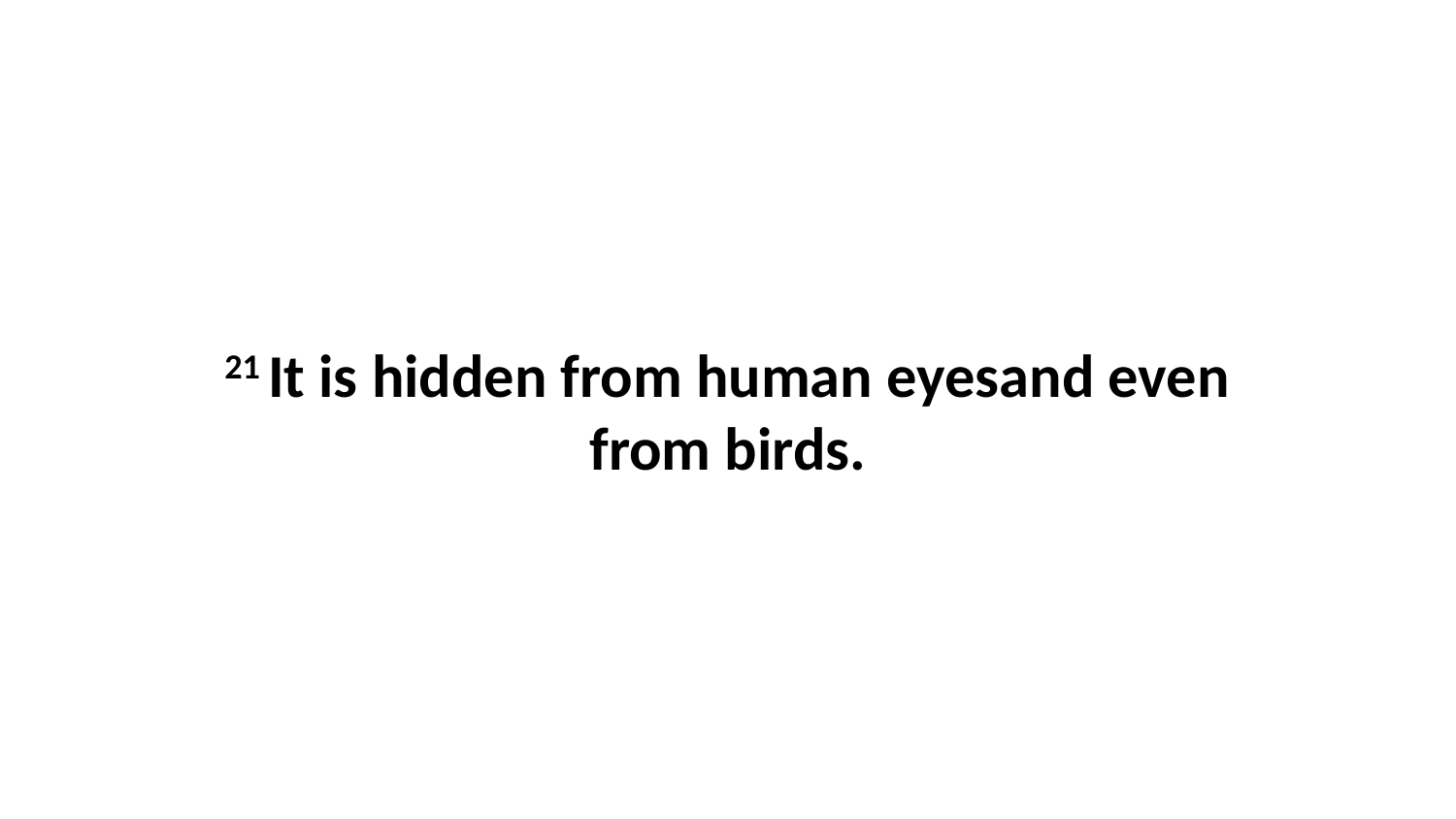

21 It is hidden from human eyesand even from birds.